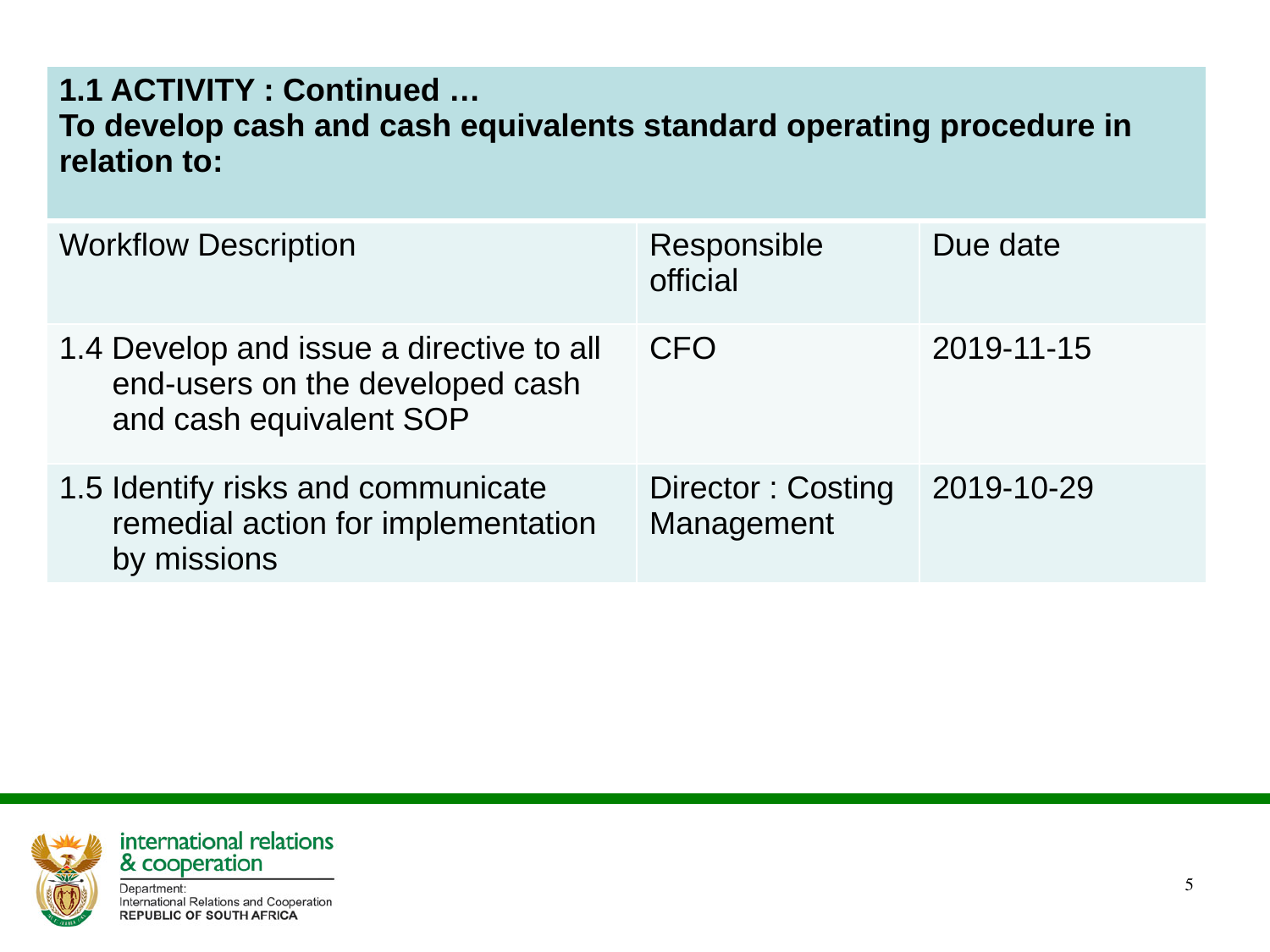

| 1.1 ACTIVITY : Continued … To develop cash and cash equivalents standard operating procedure in relation to: |  |  |
| --- | --- | --- |
| Workflow Description | Responsible official | Due date |
| 1.4 Develop and issue a directive to all end-users on the developed cash and cash equivalent SOP | CFO | 2019-11-15 |
| 1.5 Identify risks and communicate remedial action for implementation by missions | Director : Costing Management | 2019-10-29 |
5